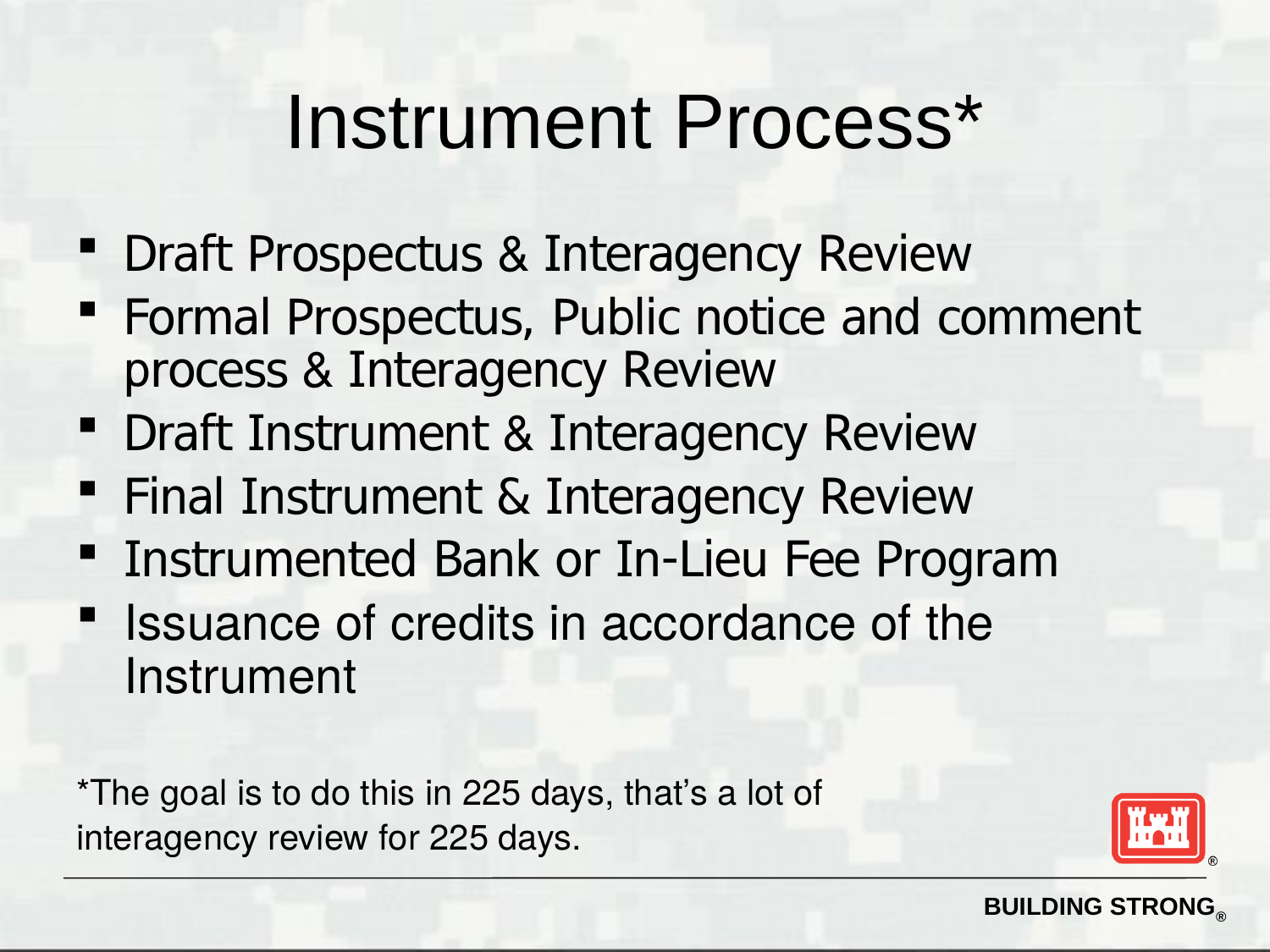

# Instrument Process*
Draft Prospectus & Interagency Review
Formal Prospectus, Public notice and comment process & Interagency Review
Draft Instrument & Interagency Review
Final Instrument & Interagency Review
Instrumented Bank or In-Lieu Fee Program
Issuance of credits in accordance of the Instrument

*The goal is to do this in 225 days, that’s a lot of
interagency review for 225 days.